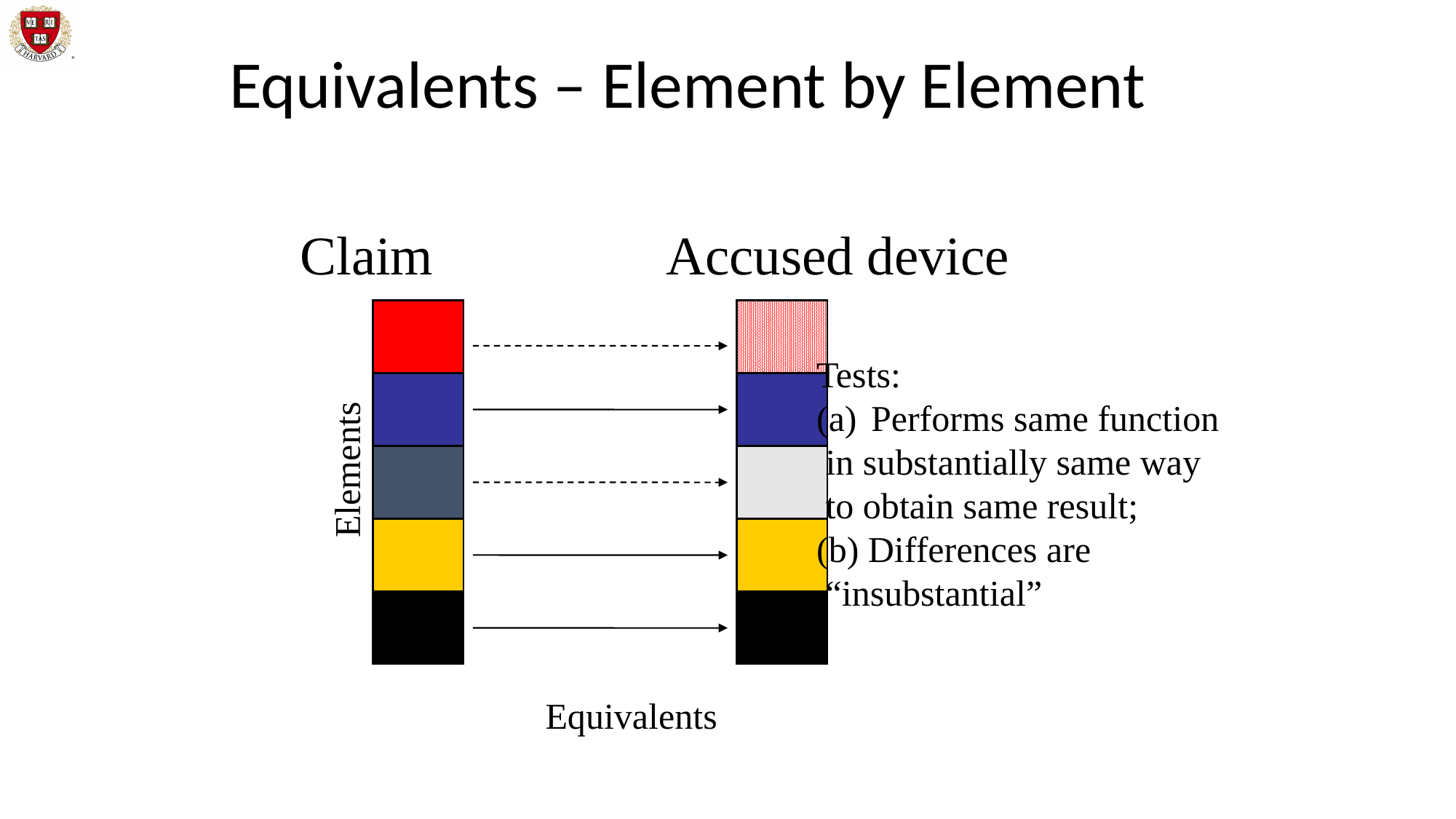

# Equivalents – Element by Element
Claim
Accused device

Tests:
Performs same function
 in substantially same way
 to obtain same result;
(b) Differences are
 “insubstantial”

Elements

Equivalents